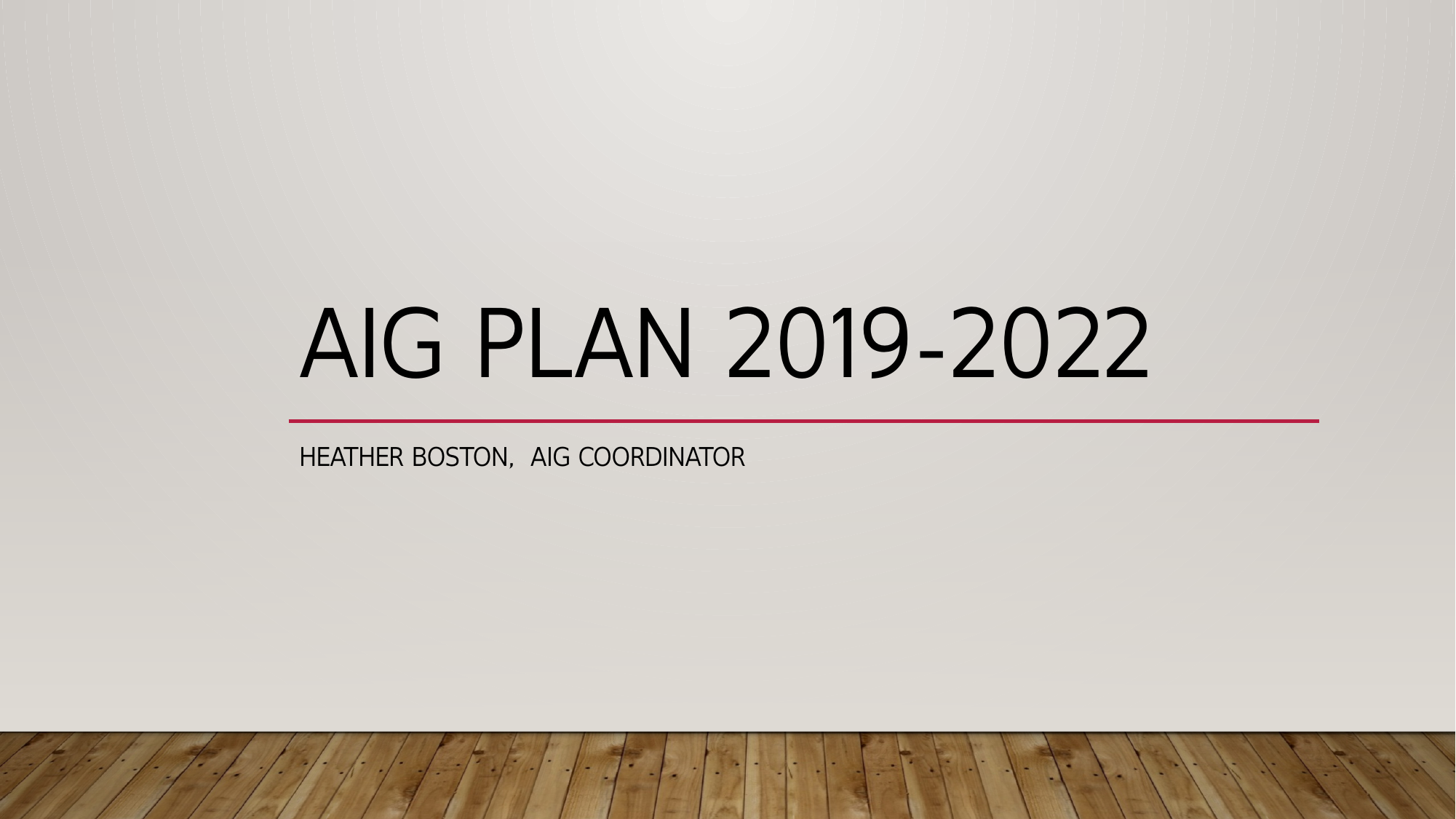

# AIG Plan 2019-2022
Heather Boston,  Aig coordinator